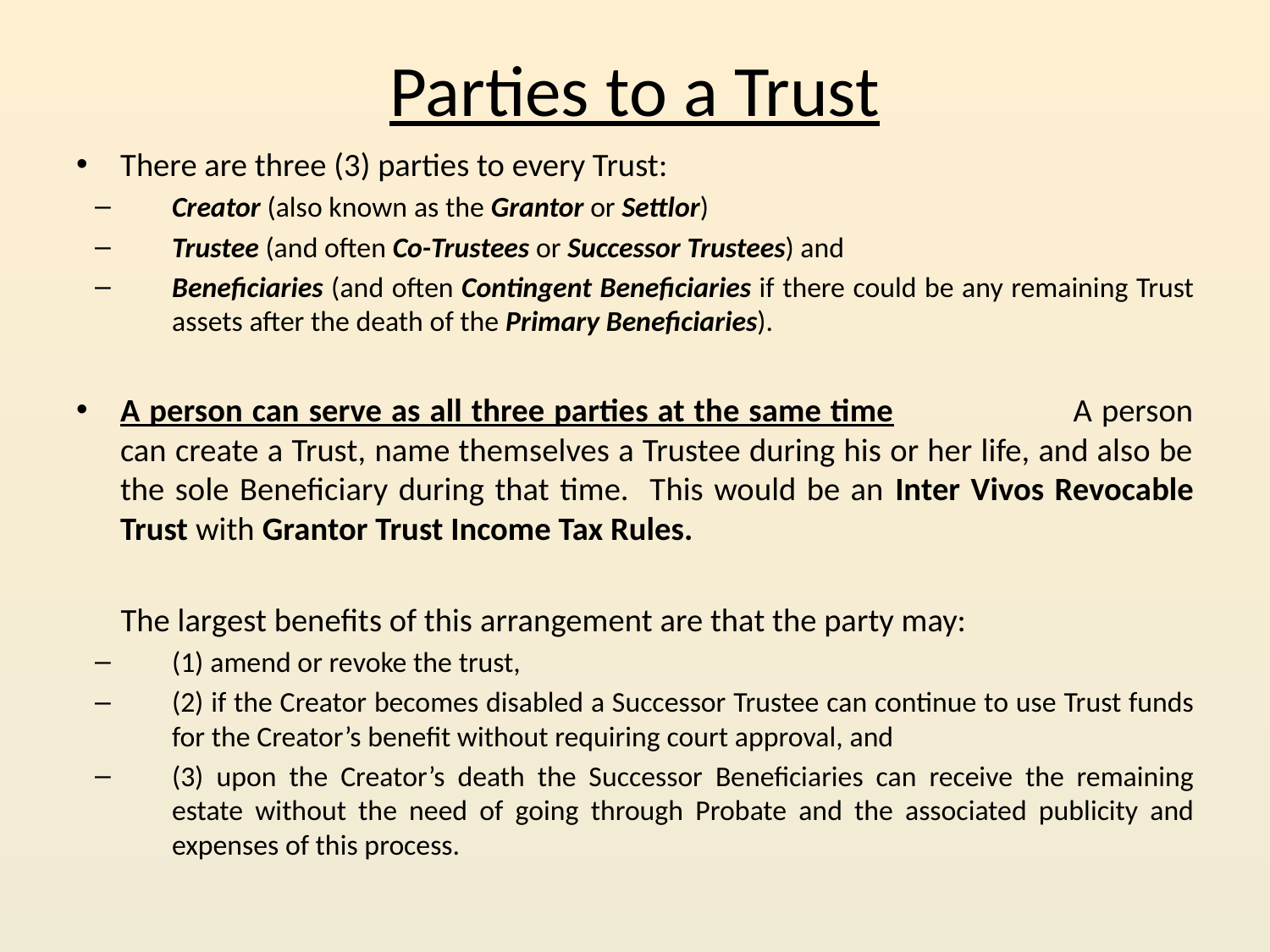

# Parties to a Trust
There are three (3) parties to every Trust:
Creator (also known as the Grantor or Settlor)
Trustee (and often Co-Trustees or Successor Trustees) and
Beneficiaries (and often Contingent Beneficiaries if there could be any remaining Trust assets after the death of the Primary Beneficiaries).

A person can serve as all three parties at the same time 		             A person can create a Trust, name themselves a Trustee during his or her life, and also be the sole Beneficiary during that time.  This would be an Inter Vivos Revocable Trust with Grantor Trust Income Tax Rules.

      The largest benefits of this arrangement are that the party may:
(1) amend or revoke the trust,
(2) if the Creator becomes disabled a Successor Trustee can continue to use Trust funds for the Creator’s benefit without requiring court approval, and
(3) upon the Creator’s death the Successor Beneficiaries can receive the remaining estate without the need of going through Probate and the associated publicity and expenses of this process.